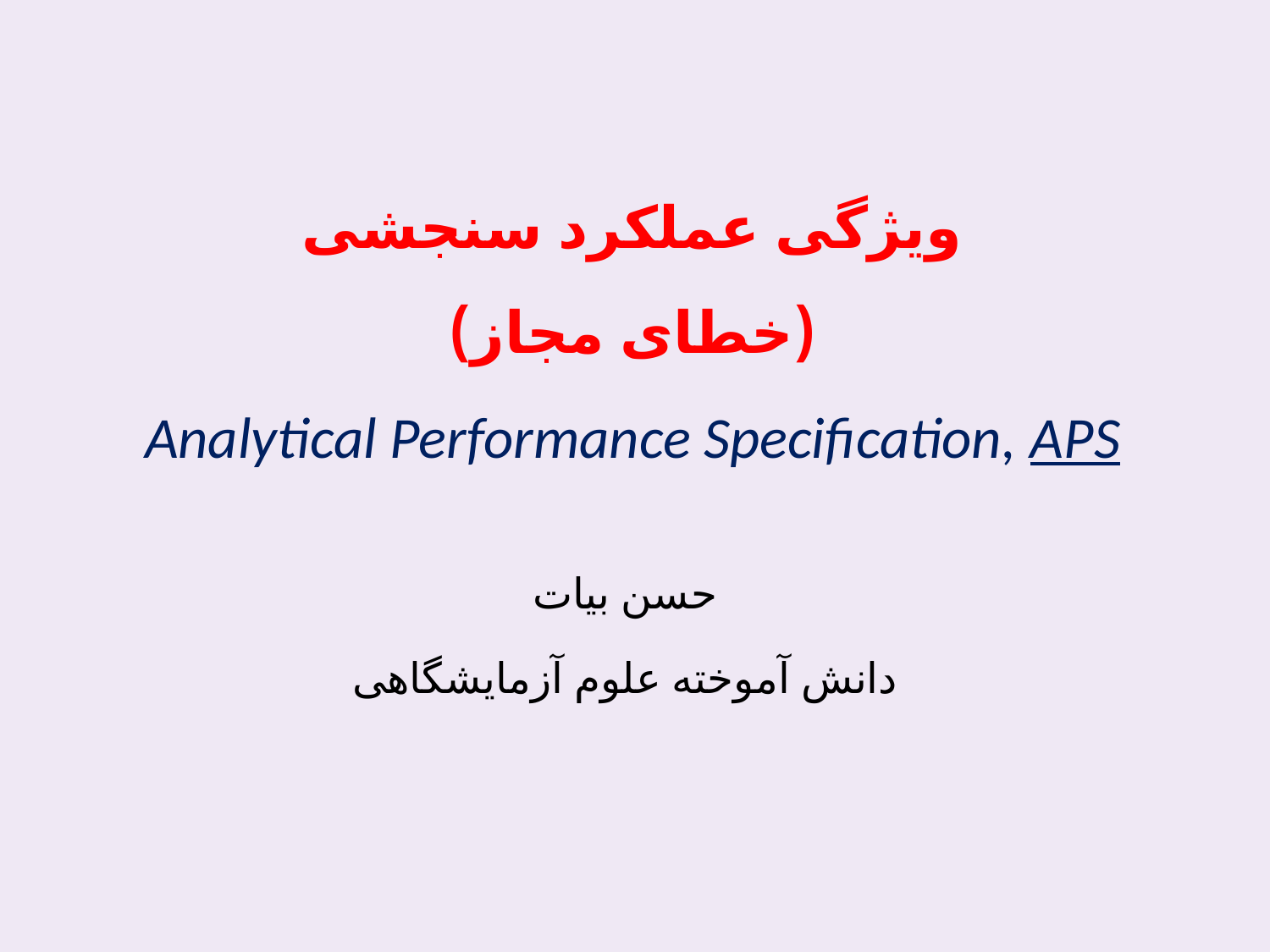

# ویژگی عملکرد سنجشی (خطای مجاز) Analytical Performance Specification, APS
حسن بیات
دانش آموخته علوم آزمایشگاهی